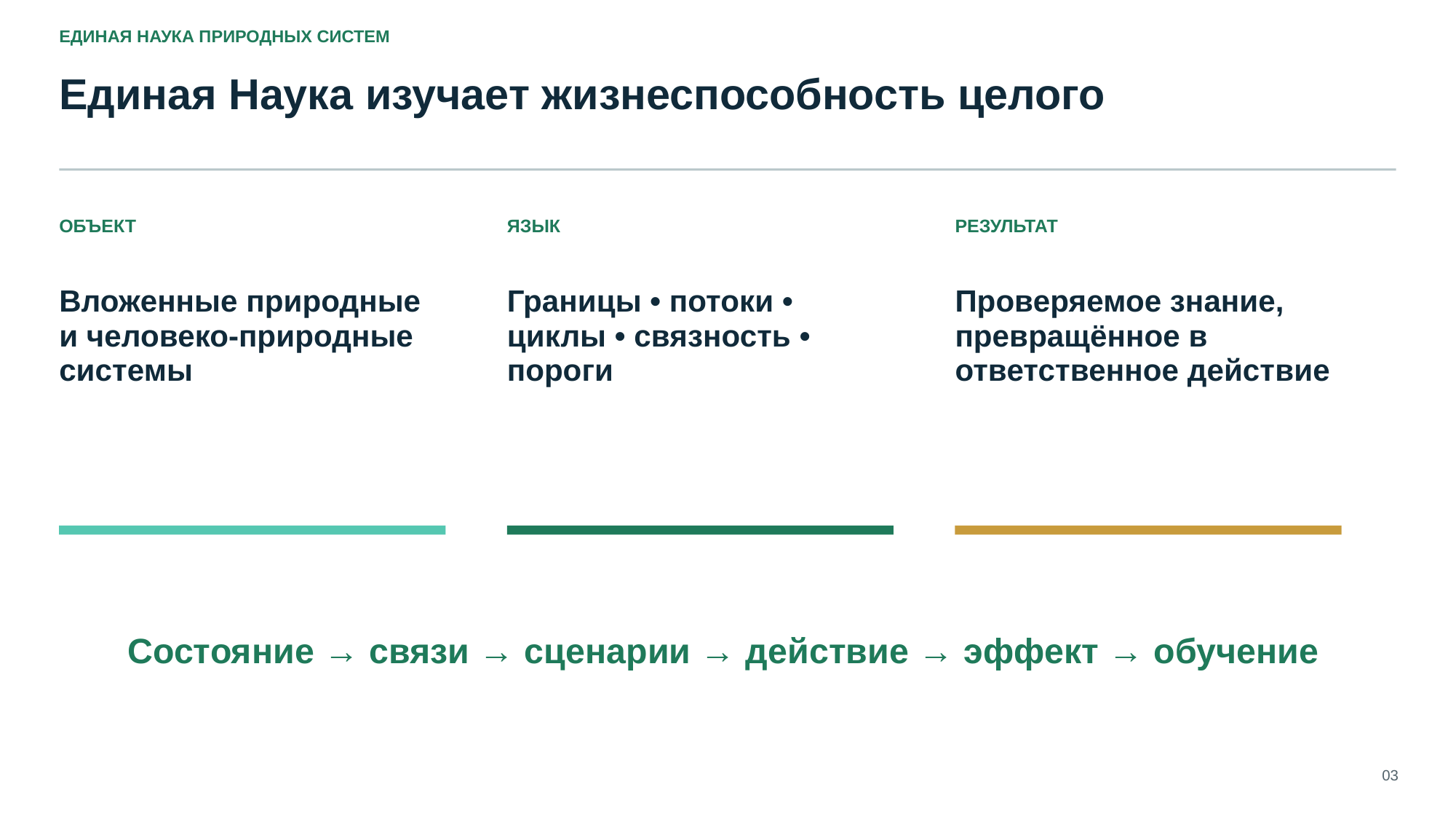

ЕДИНАЯ НАУКА ПРИРОДНЫХ СИСТЕМ
Единая Наука изучает жизнеспособность целого

ОБЪЕКТ
ЯЗЫК
РЕЗУЛЬТАТ
Вложенные природные и человеко-природные системы
Границы • потоки • циклы • связность • пороги
Проверяемое знание, превращённое в ответственное действие

Состояние → связи → сценарии → действие → эффект → обучение
03